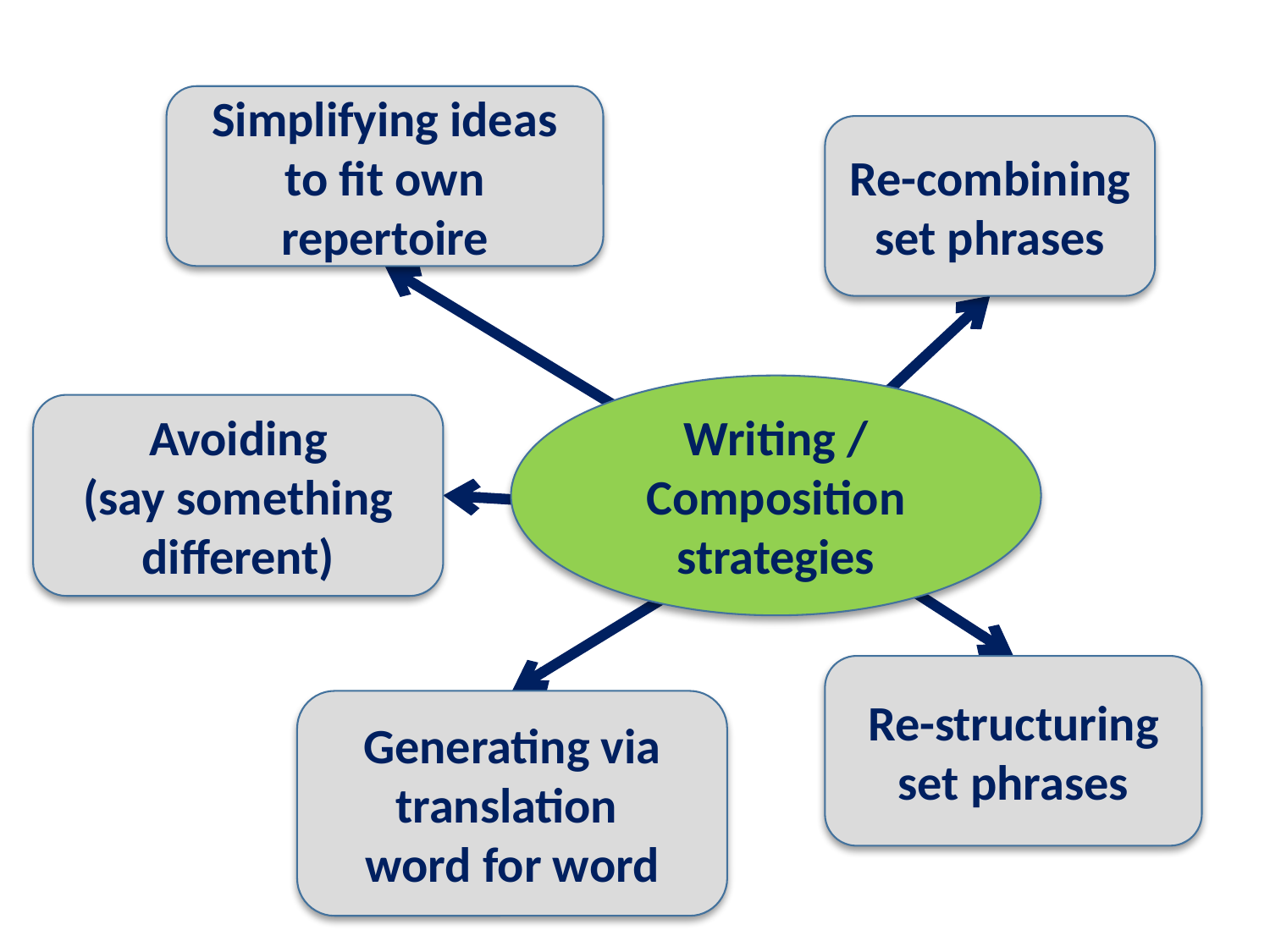

Simplifying ideas to fit own repertoire
Re-combining set phrases
Writing / Composition strategies
Avoiding
(say something different)
Re-structuring set phrases
Generating via translation
word for word